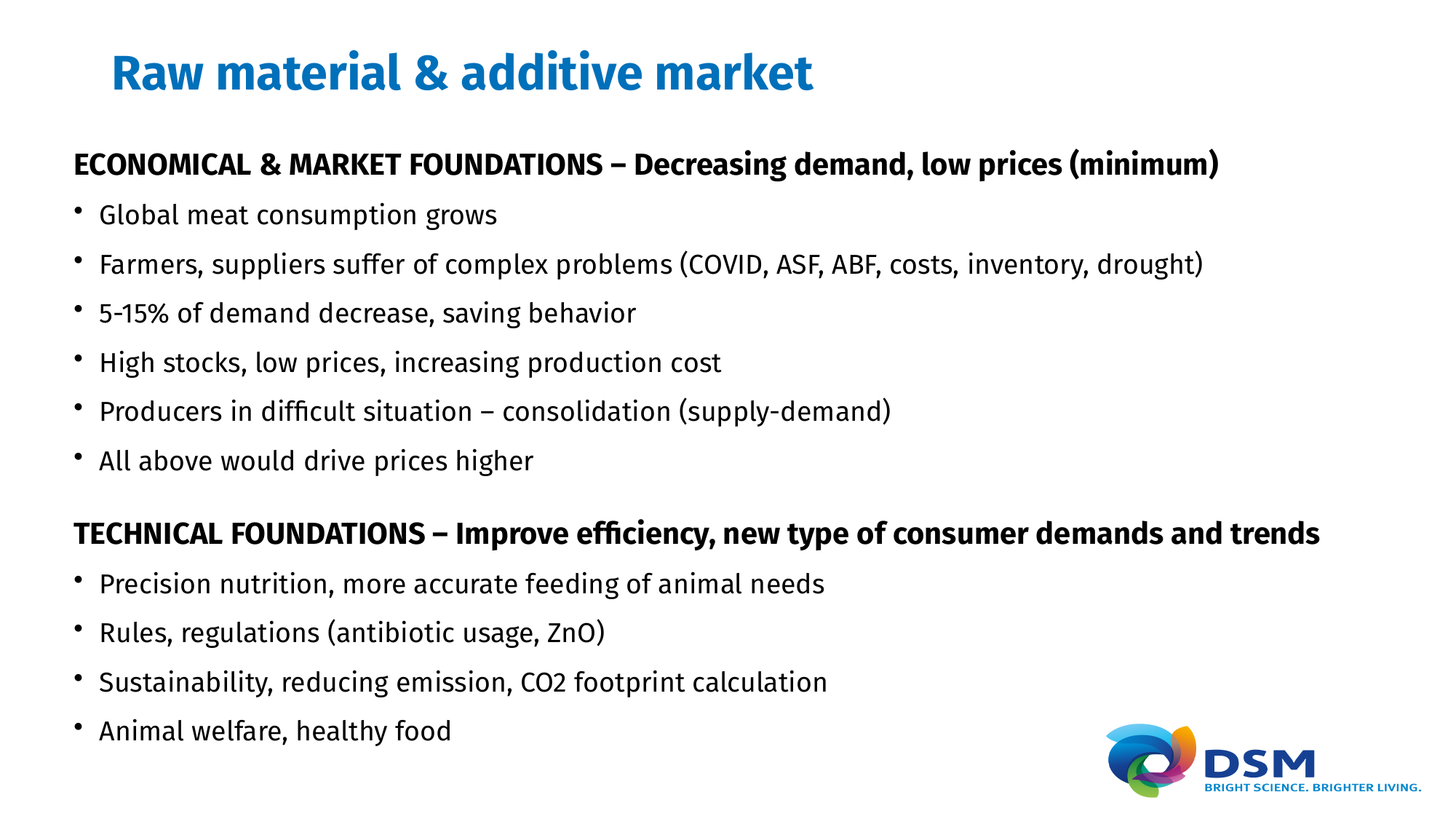

# Raw material & additive market
ECONOMICAL & MARKET FOUNDATIONS – Decreasing demand, low prices (minimum)
Global meat consumption grows
Farmers, suppliers suffer of complex problems (COVID, ASF, ABF, costs, inventory, drought)
5-15% of demand decrease, saving behavior
High stocks, low prices, increasing production cost
Producers in difficult situation – consolidation (supply-demand)
All above would drive prices higher

TECHNICAL FOUNDATIONS – Improve efficiency, new type of consumer demands and trends
Precision nutrition, more accurate feeding of animal needs
Rules, regulations (antibiotic usage, ZnO)
Sustainability, reducing emission, CO2 footprint calculation
Animal welfare, healthy food